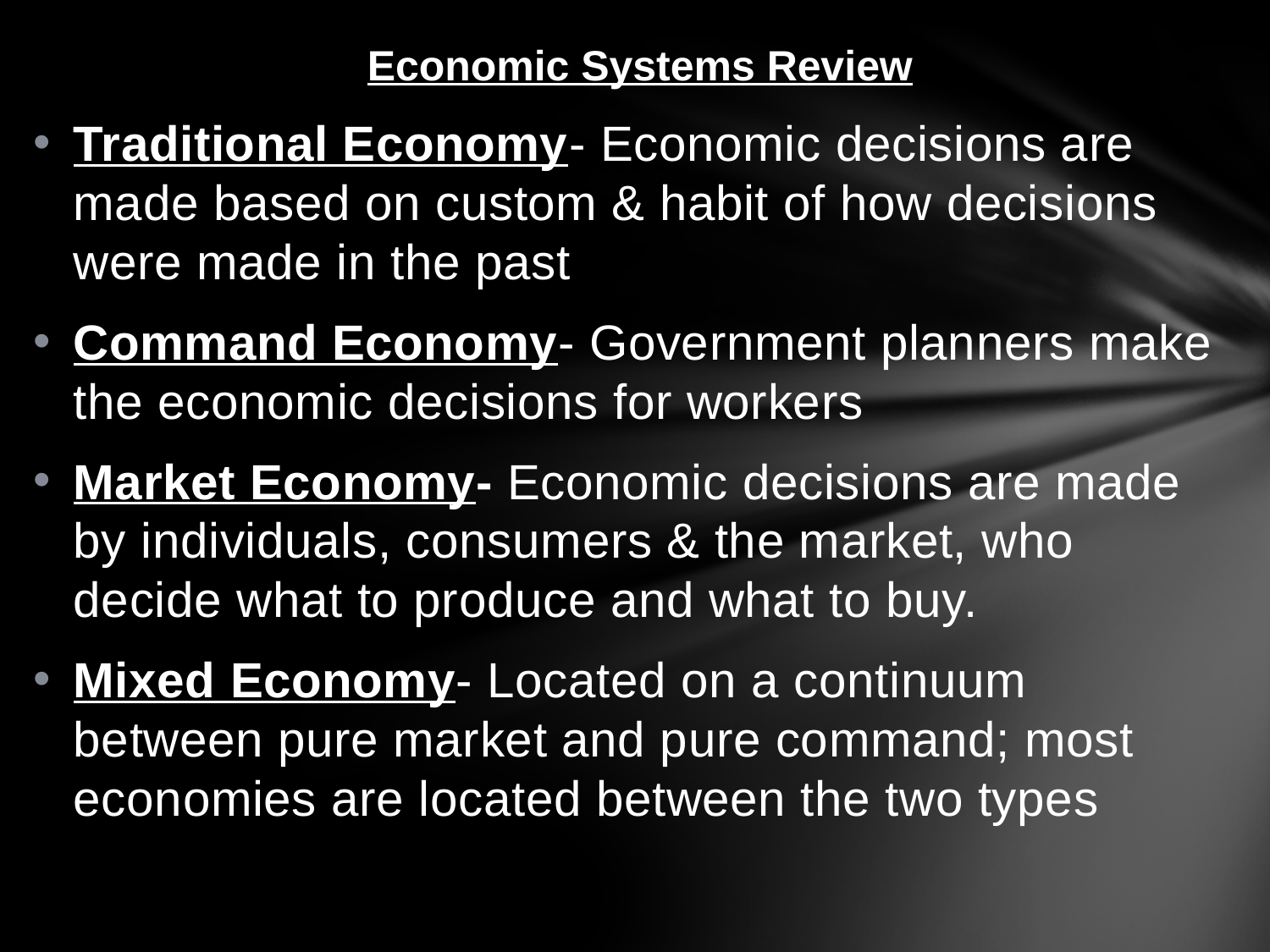

# Economic Systems Review
Traditional Economy- Economic decisions are made based on custom & habit of how decisions were made in the past
Command Economy- Government planners make the economic decisions for workers
Market Economy- Economic decisions are made by individuals, consumers & the market, who decide what to produce and what to buy.
Mixed Economy- Located on a continuum between pure market and pure command; most economies are located between the two types